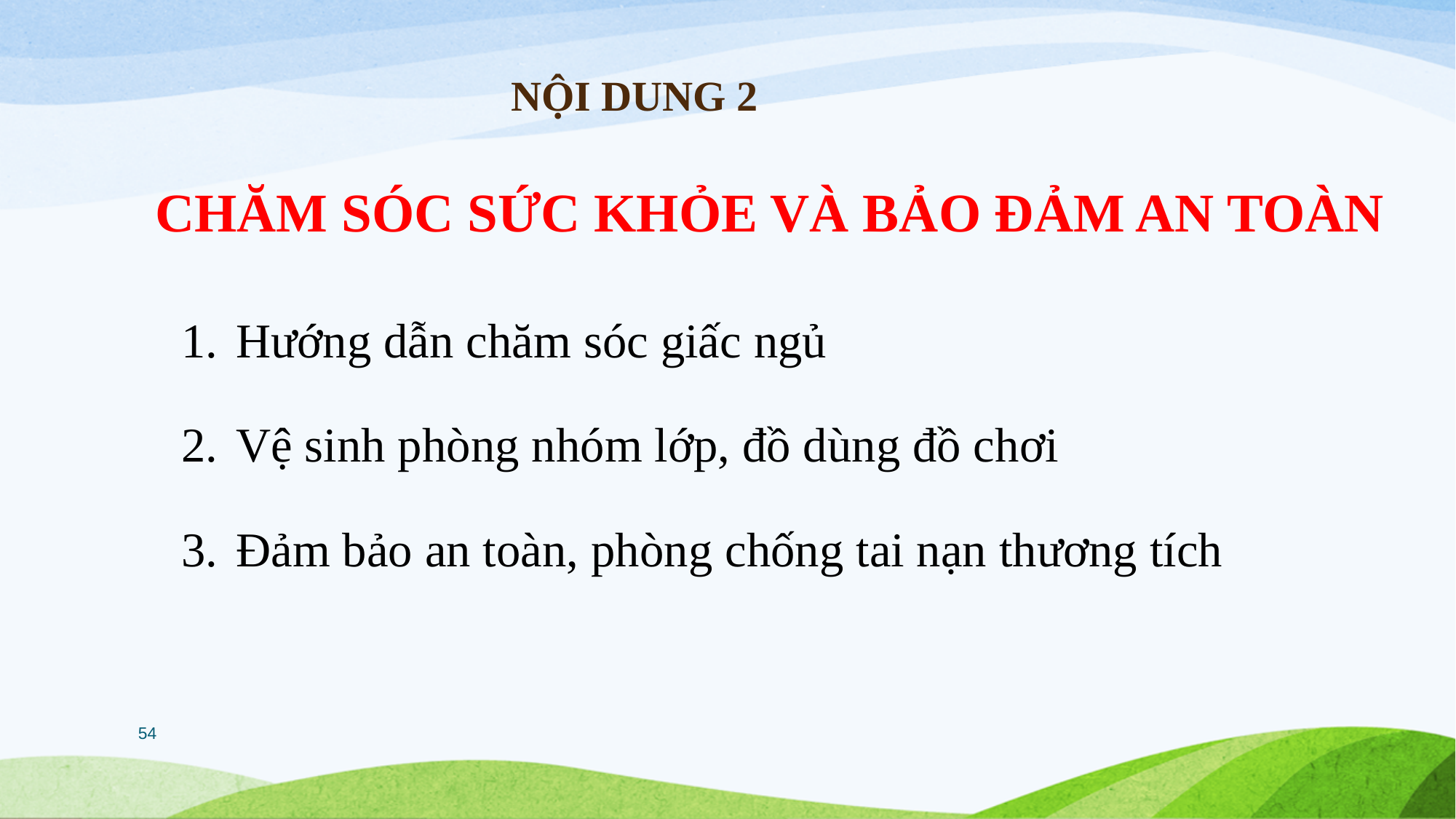

# NỘI DUNG 2
CHĂM SÓC SỨC KHỎE VÀ BẢO ĐẢM AN TOÀN
Hướng dẫn chăm sóc giấc ngủ
Vệ sinh phòng nhóm lớp, đồ dùng đồ chơi
Đảm bảo an toàn, phòng chống tai nạn thương tích

54